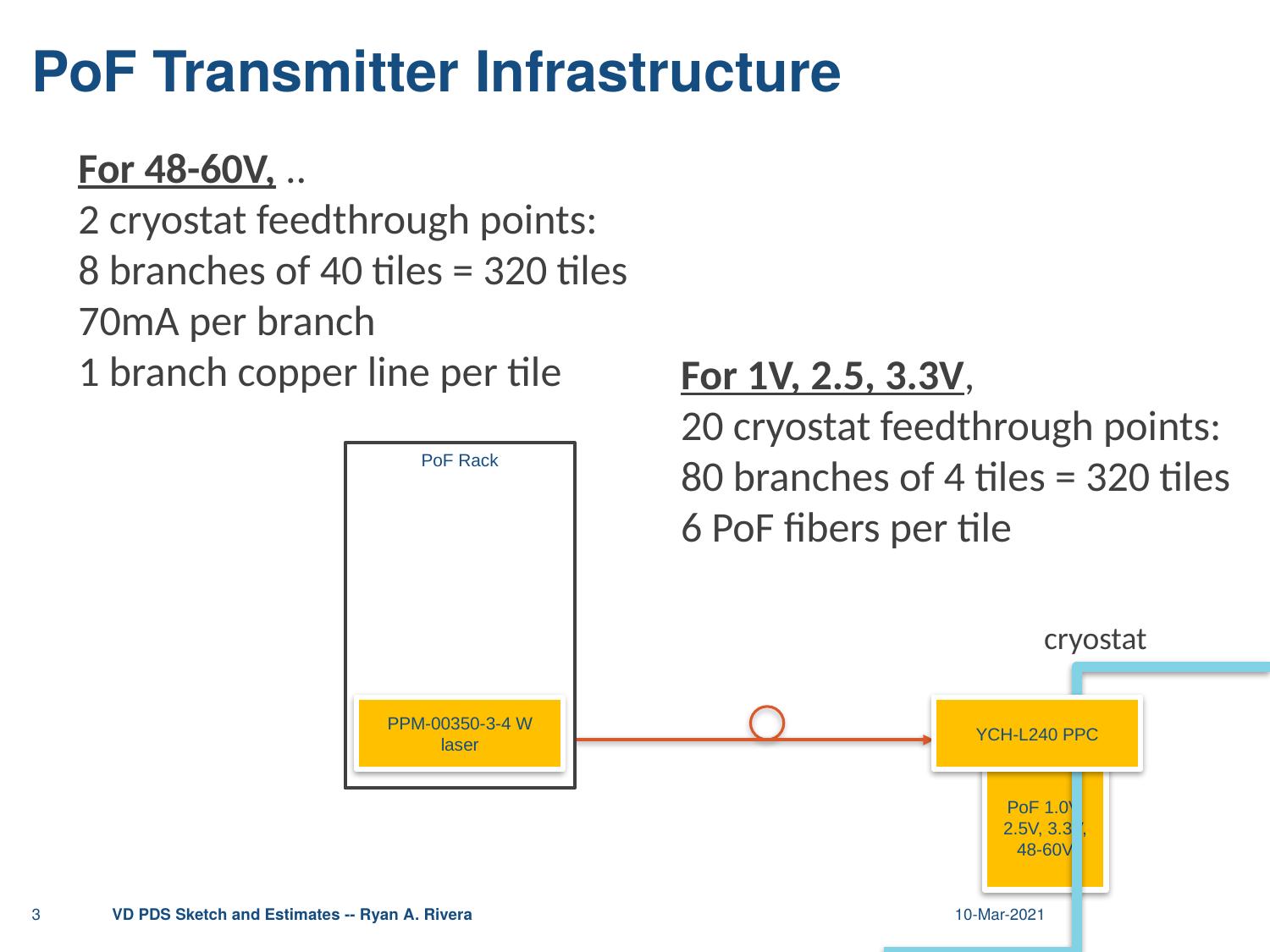

# PoF Transmitter Infrastructure
For 48-60V, ..
2 cryostat feedthrough points:
8 branches of 40 tiles = 320 tiles
70mA per branch
1 branch copper line per tile
For 1V, 2.5, 3.3V,
20 cryostat feedthrough points:
80 branches of 4 tiles = 320 tiles
6 PoF fibers per tile
PoF Rack
cryostat
PPM-00350-3-4 W laser
YCH-L240 PPC

PoF 1.0V, 2.5V, 3.3V, 48-60V
3
VD PDS Sketch and Estimates -- Ryan A. Rivera
10-Mar-2021